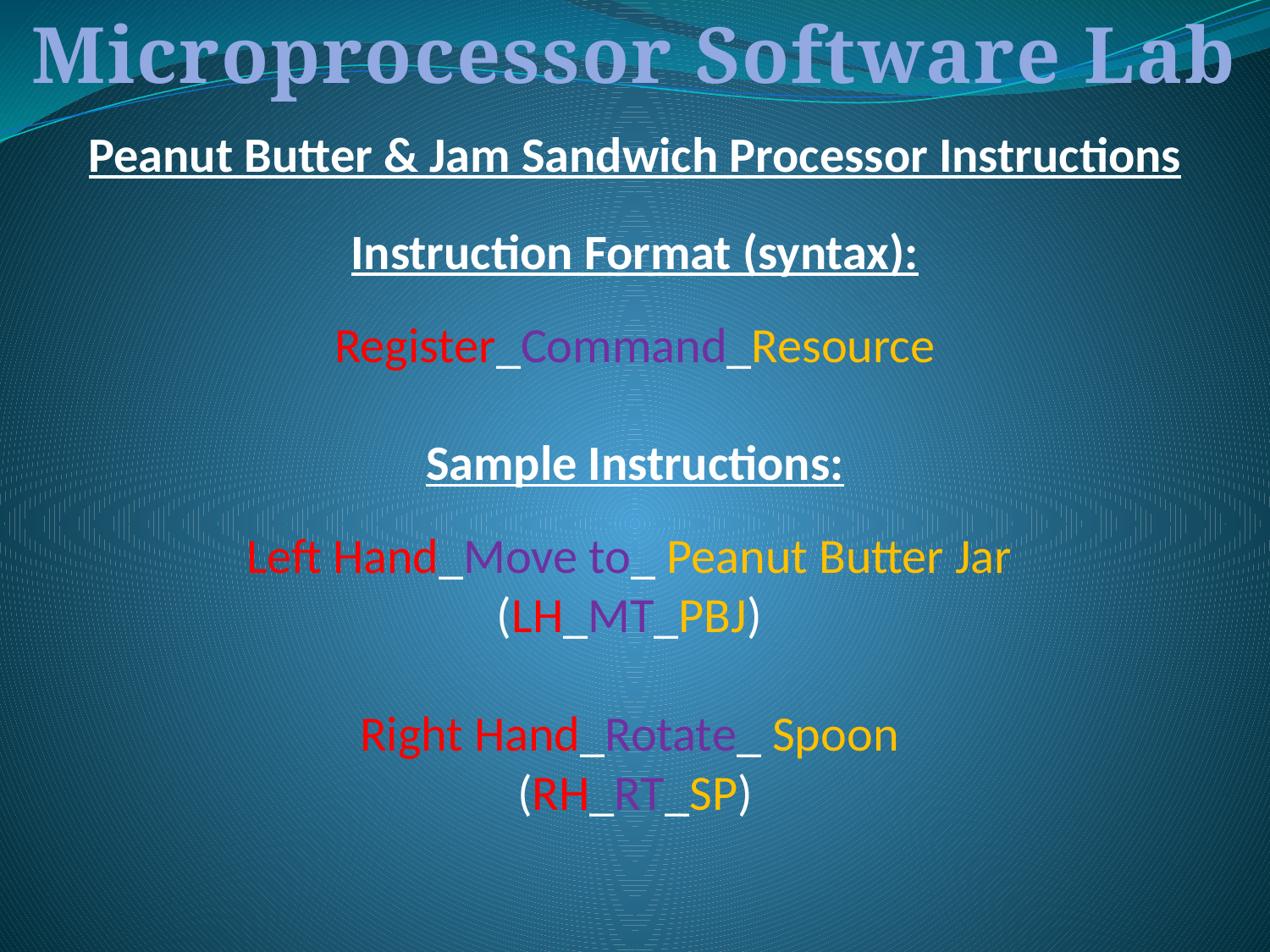

Microprocessor Software Lab
Peanut Butter & Jam Sandwich Processor Instructions
Instruction Format (syntax):
Register_Command_Resource

Sample Instructions:

Left Hand_Move to_ Peanut Butter Jar
(LH_MT_PBJ)

Right Hand_Rotate_ Spoon
(RH_RT_SP)